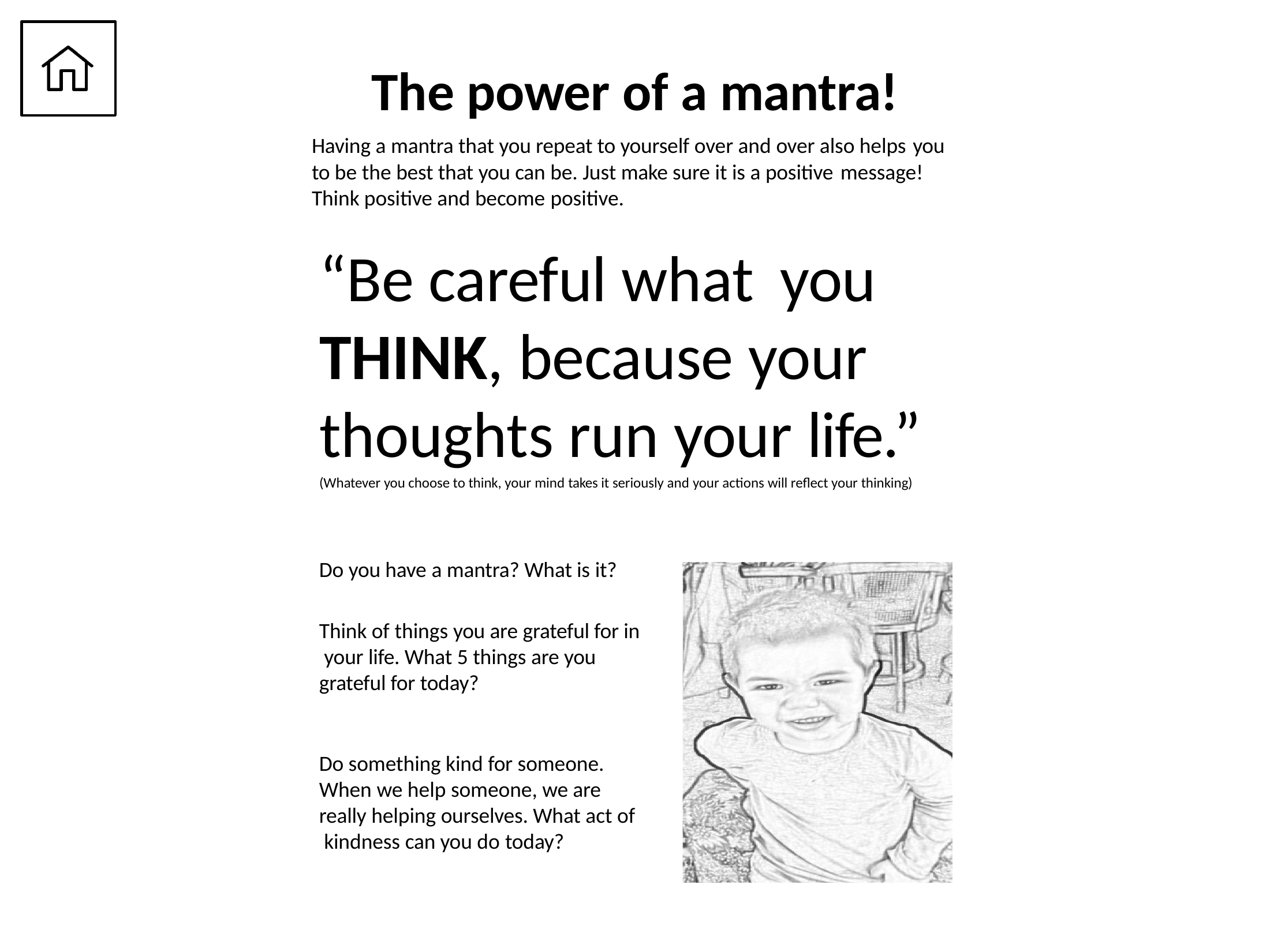

The power of a mantra!
Having a mantra that you repeat to yourself over and over also helps you
to be the best that you can be. Just make sure it is a positive message!
Think positive and become positive.

“Be careful what	you
THINK, because your
thoughts run your life.”
(Whatever you choose to think, your mind takes it seriously and your actions will reflect your thinking)
Do you have a mantra? What is it?

Think of things you are grateful for in  your life. What 5 things are you  grateful for today?

Do something kind for someone.  When we help someone, we are  really helping ourselves. What act of  kindness can you do today?